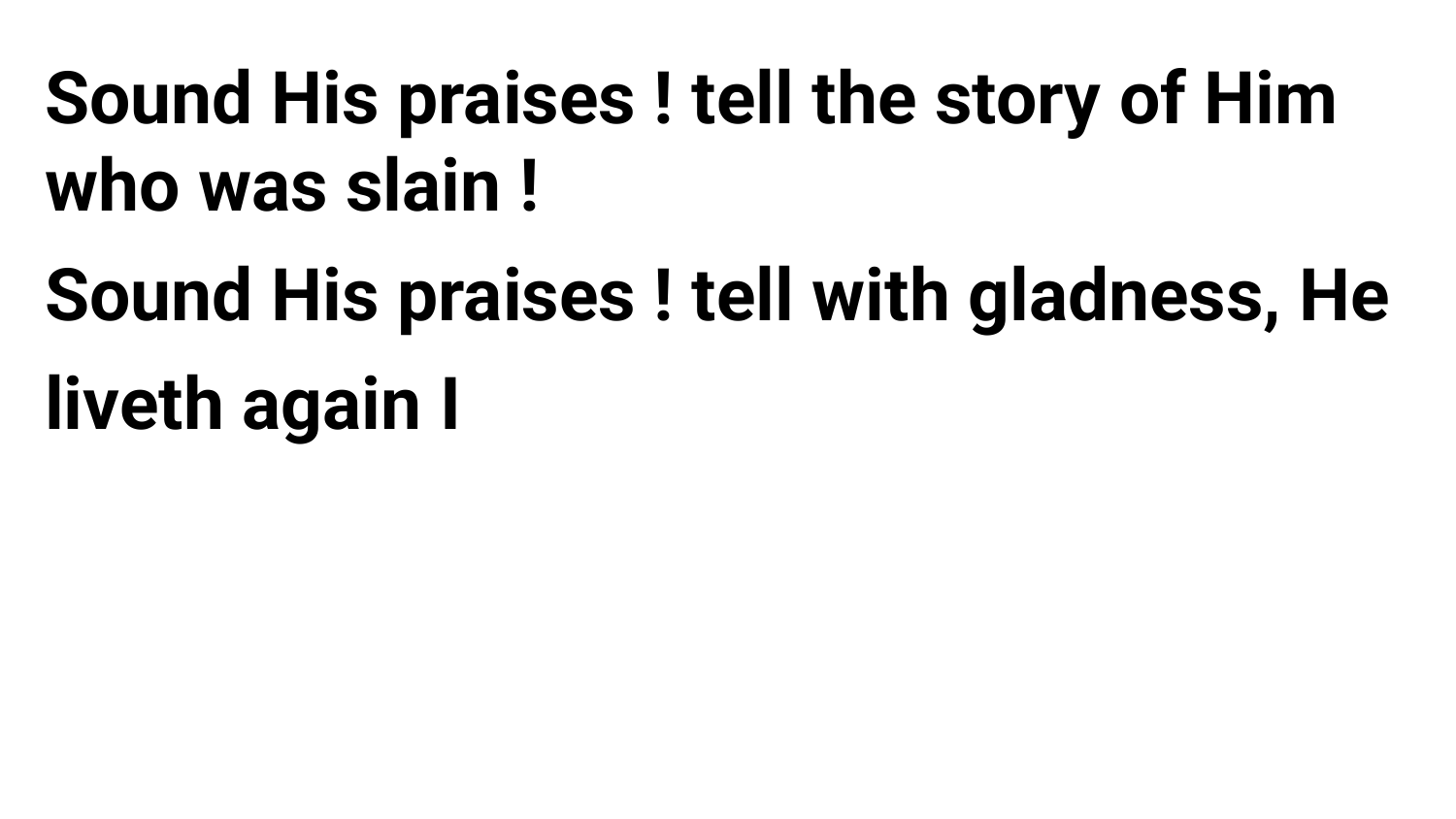

Sound His praises ! tell the story of Him who was slain !
Sound His praises ! tell with gladness, He liveth again I